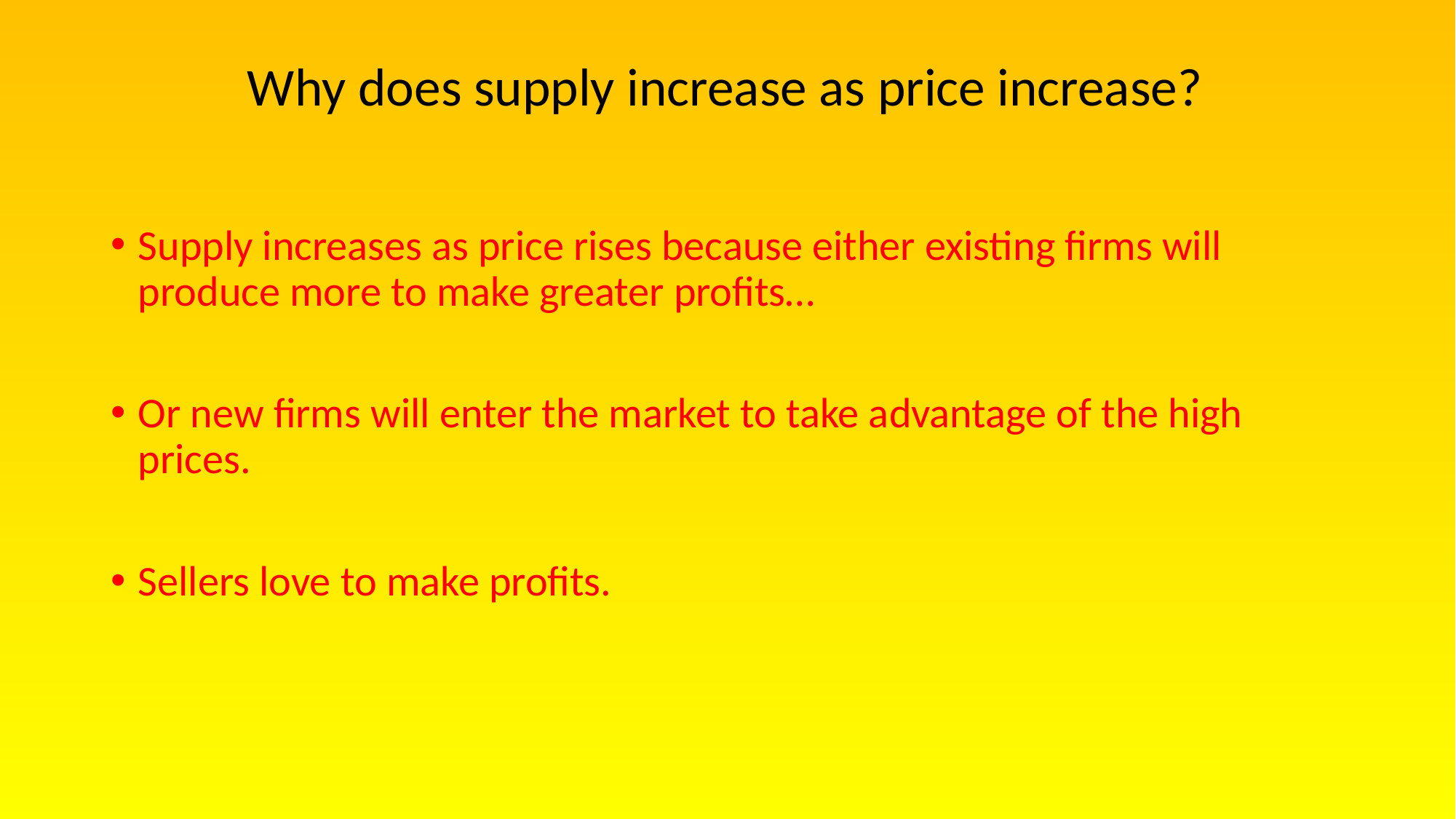

# Why does supply increase as price increase?
Supply increases as price rises because either existing firms will produce more to make greater profits…

Or new firms will enter the market to take advantage of the high prices.

Sellers love to make profits.